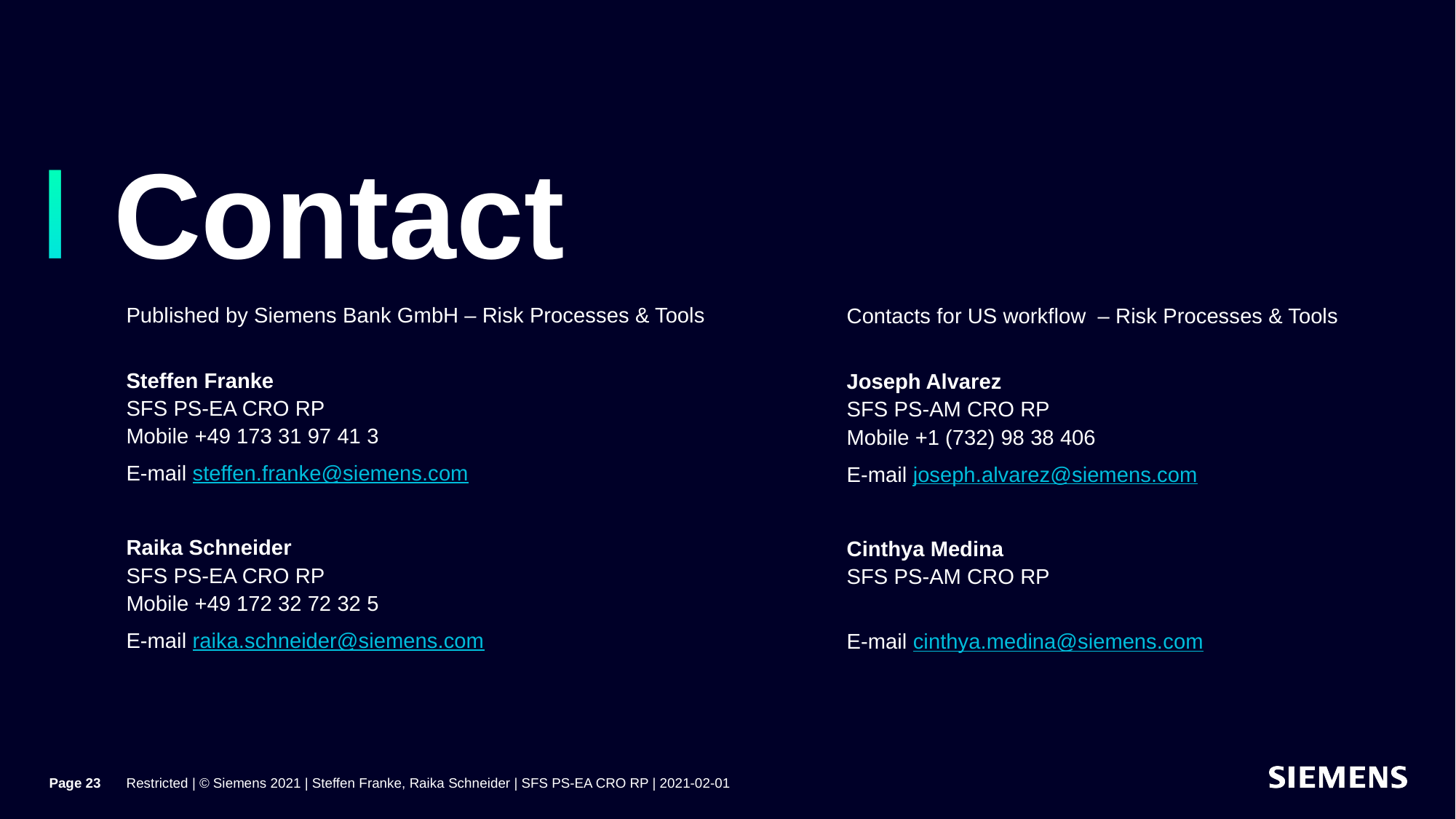

# Contact
Published by Siemens Bank GmbH – Risk Processes & Tools

Steffen Franke
SFS PS-EA CRO RP
Mobile +49 173 31 97 41 3
E-mail steffen.franke@siemens.com

Raika Schneider
SFS PS-EA CRO RP
Mobile +49 172 32 72 32 5
E-mail raika.schneider@siemens.com

Contacts for US workflow  – Risk Processes & Tools

Joseph Alvarez
SFS PS-AM CRO RP
Mobile +1 (732) 98 38 406
E-mail joseph.alvarez@siemens.com

Cinthya Medina
SFS PS-AM CRO RP

E-mail cinthya.medina@siemens.com

Page 23
Restricted | © Siemens 2021 | Steffen Franke, Raika Schneider | SFS PS-EA CRO RP | 2021-02-01